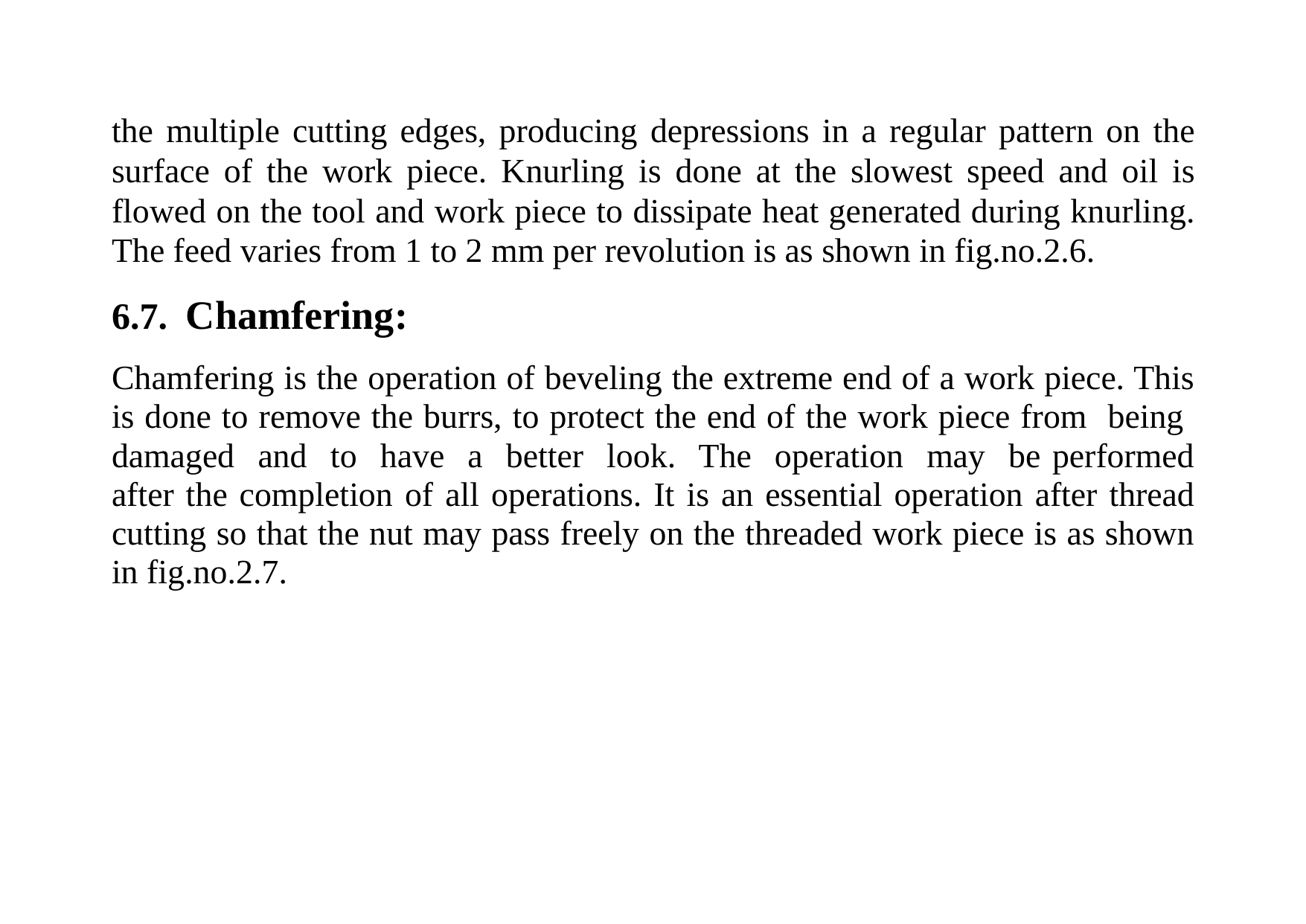

# the multiple cutting edges, producing depressions in a regular pattern on the surface of the work piece. Knurling is done at the slowest speed and oil is flowed on the tool and work piece to dissipate heat generated during knurling. The feed varies from 1 to 2 mm per revolution is as shown in fig.no.2.6.
6.7.  Chamfering:
Chamfering is the operation of beveling the extreme end of a work piece. This is done to remove the burrs, to protect the end of the work piece from  being  damaged  and  to  have  a  better  look.  The  operation  may  be performed after the completion of all operations. It is an essential operation after thread cutting so that the nut may pass freely on the threaded work piece is as shown in fig.no.2.7.